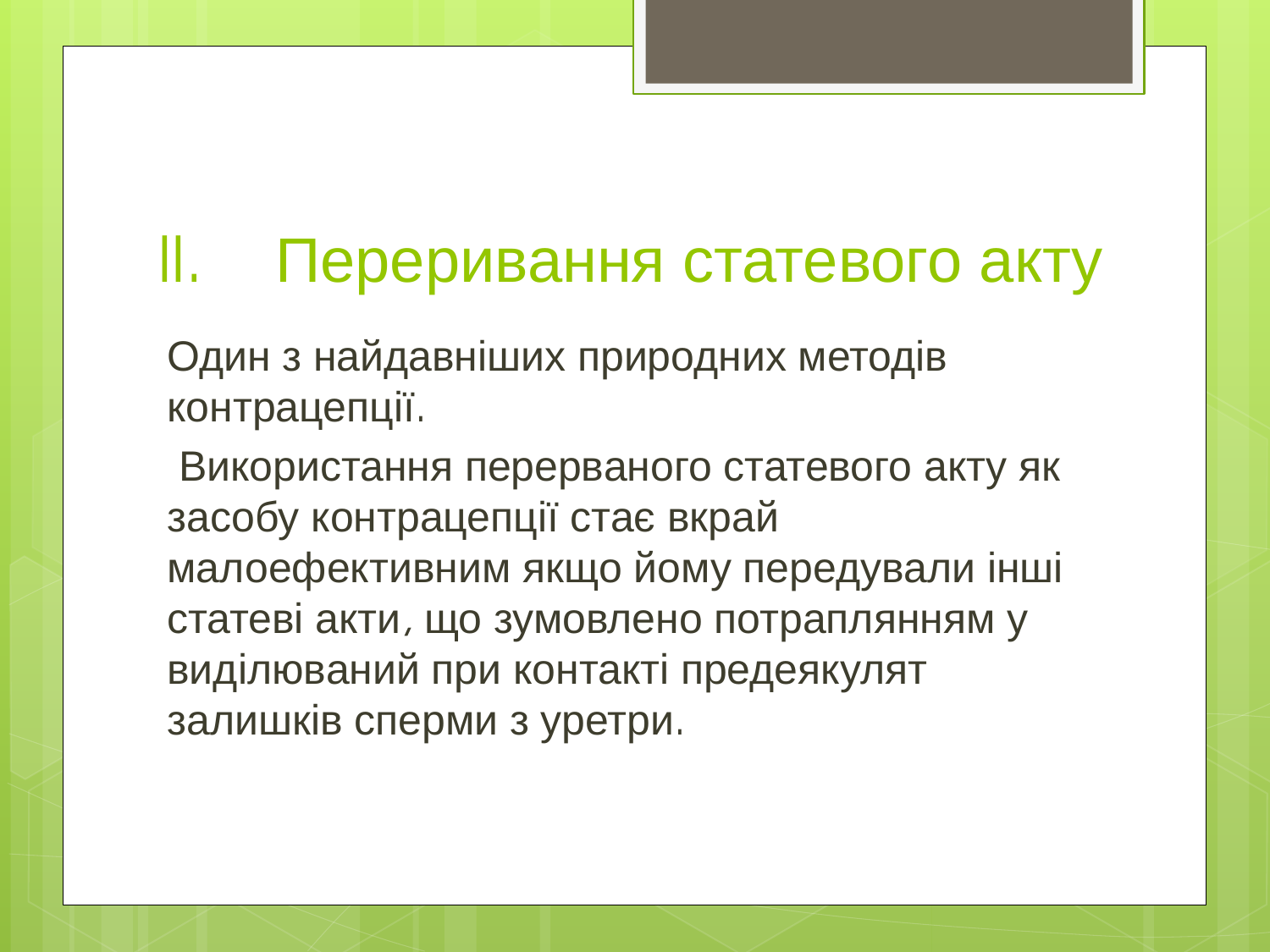

# Переривання статевого акту
Один з найдавніших природних методів контрацепції.
 Використання перерваного статевого акту як засобу контрацепції стає вкрай малоефективним якщо йому передували інші статеві акти, що зумовлено потраплянням у виділюваний при контакті предеякулят залишків сперми з уретри.